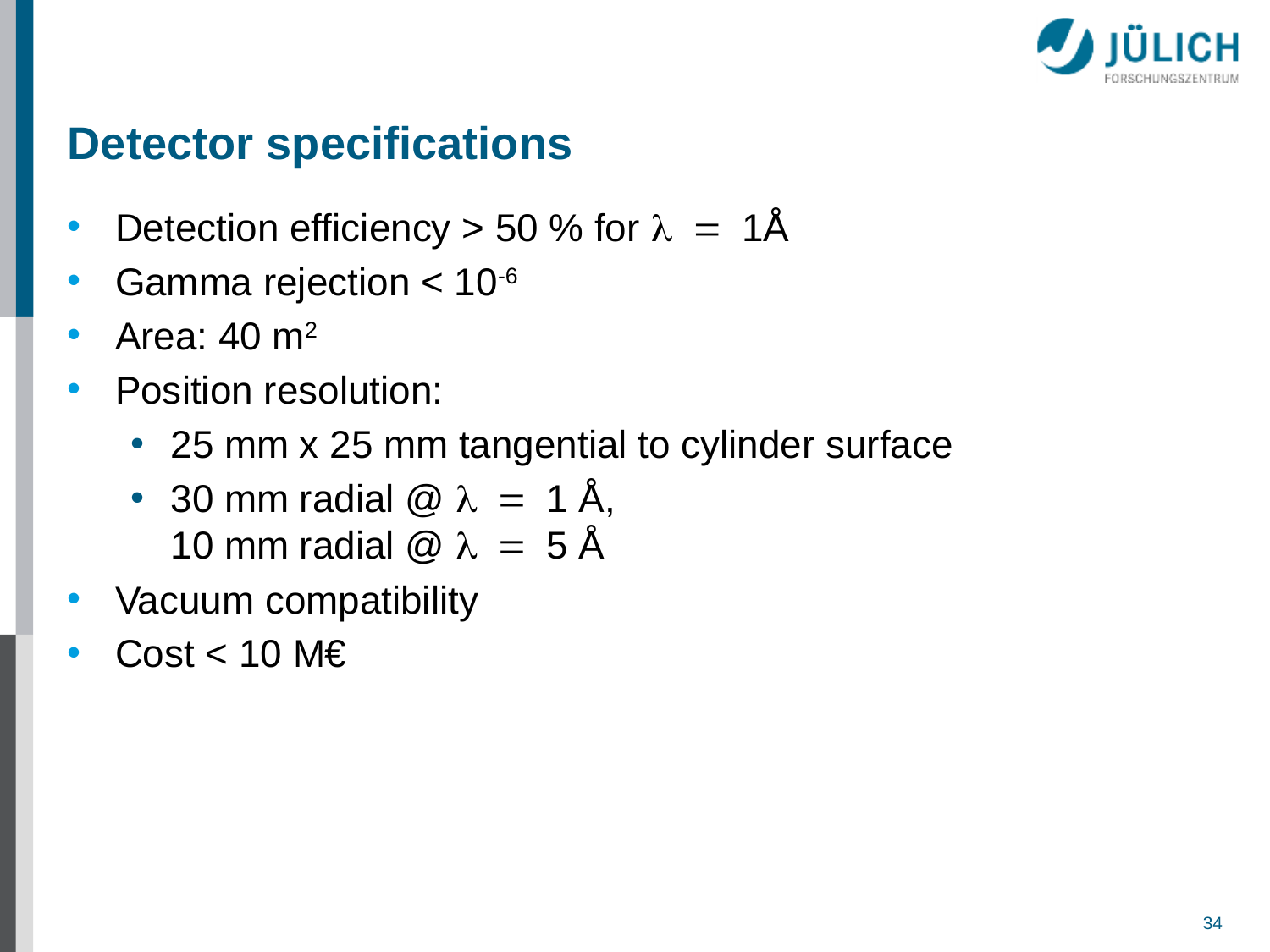

# Detector specifications
Detection efficiency > 50 % for λ = 1Å
Gamma rejection < 10-6
Area: 40 m2
Position resolution:
25 mm x 25 mm tangential to cylinder surface
30 mm radial @ λ = 1 Å,
10 mm radial @ λ = 5 Å
Vacuum compatibility
Cost < 10 M€
34